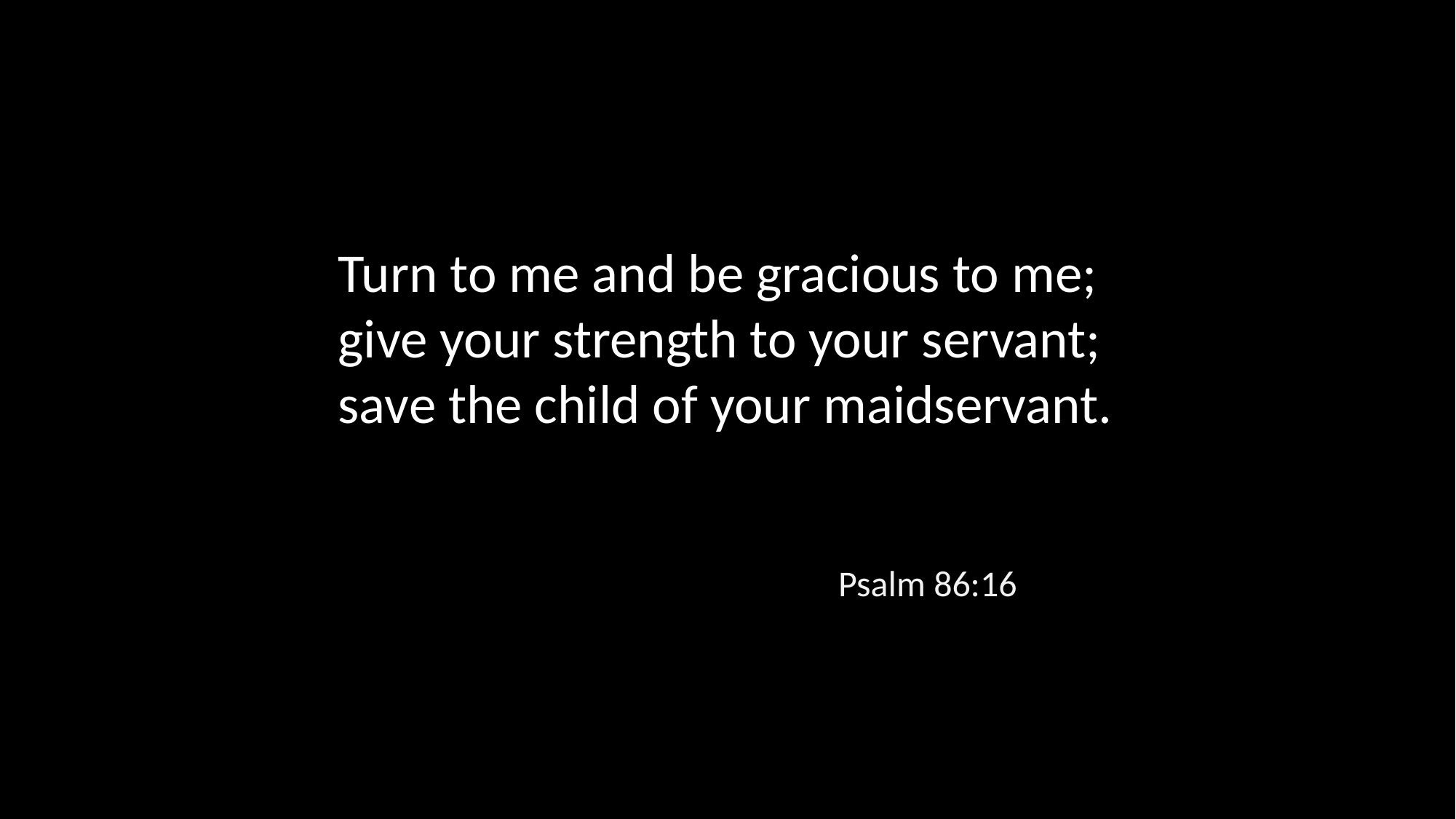

Turn to me and be gracious to me; give your strength to your servant; save the child of your maidservant.
Psalm 86:16